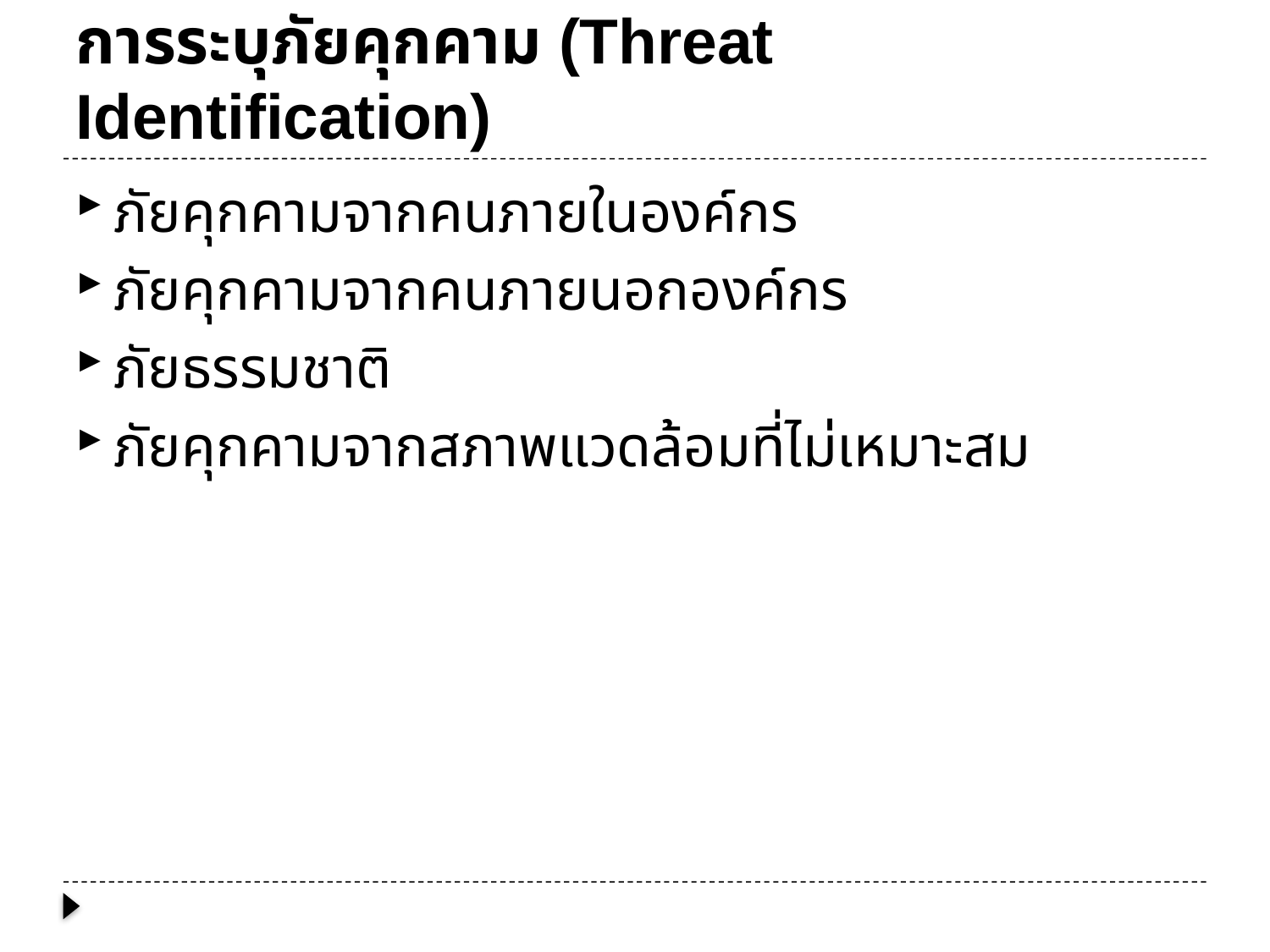

# การระบุภัยคุกคาม (Threat Identification)
ภัยคุกคามจากคนภายในองค์กร
ภัยคุกคามจากคนภายนอกองค์กร
ภัยธรรมชาติ
ภัยคุกคามจากสภาพแวดล้อมที่ไม่เหมาะสม